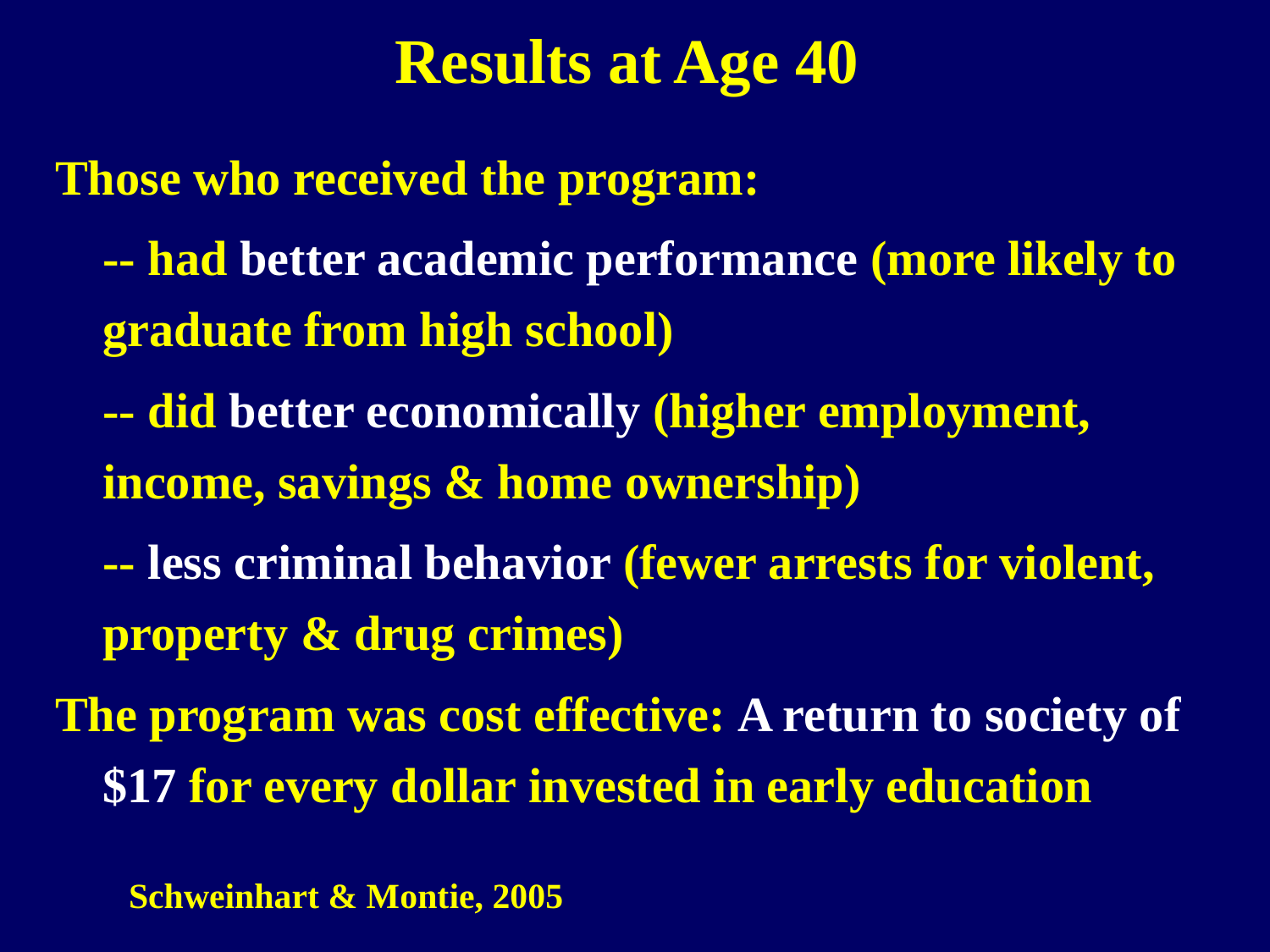

# Results at Age 40
Those who received the program:
	-- had better academic performance (more likely to graduate from high school)
	-- did better economically (higher employment, income, savings & home ownership)
	-- less criminal behavior (fewer arrests for violent, property & drug crimes)
The program was cost effective: A return to society of  $17 for every dollar invested in early education

Schweinhart & Montie, 2005